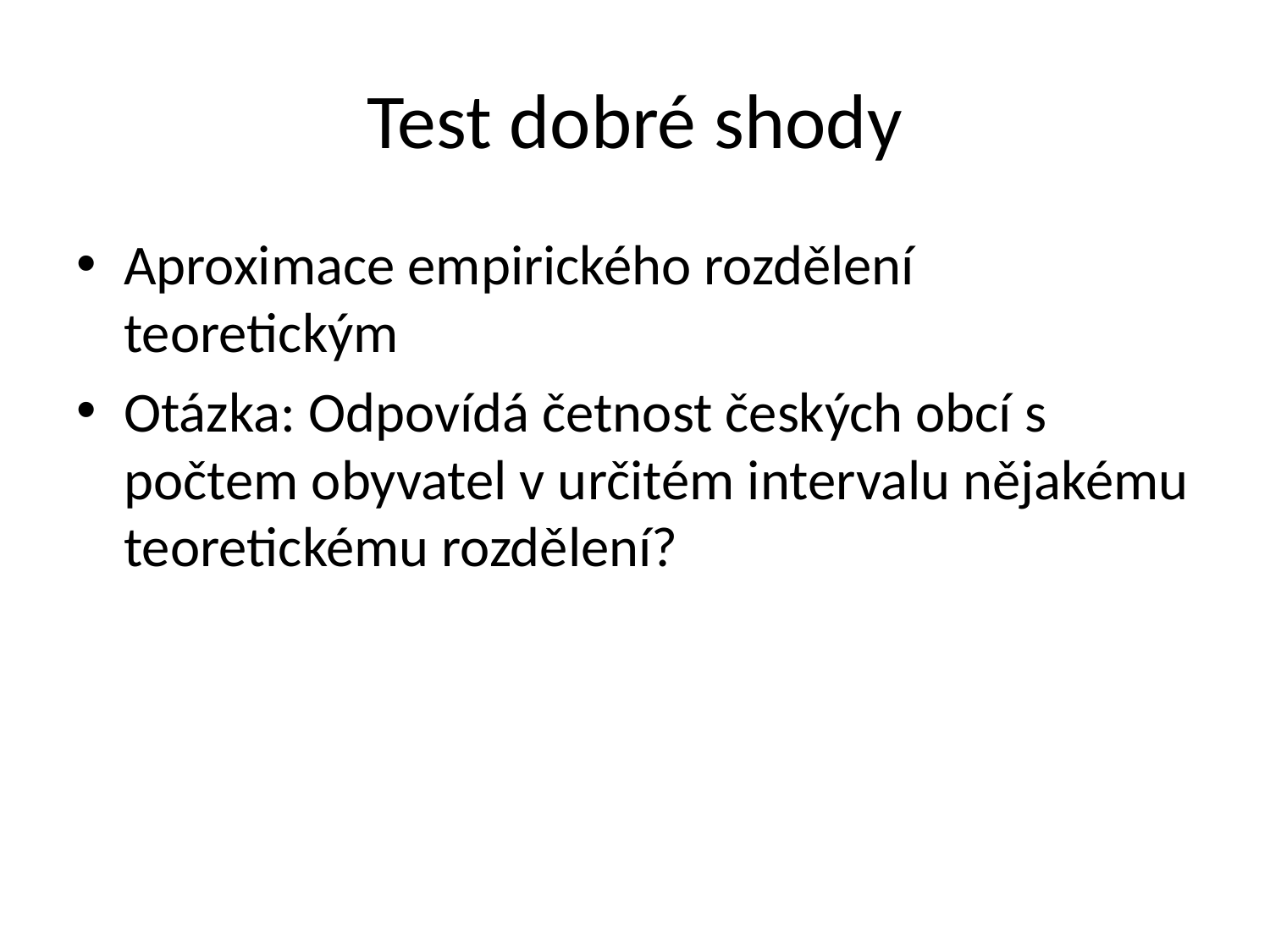

# Test dobré shody
Aproximace empirického rozdělení teoretickým
Otázka: Odpovídá četnost českých obcí s počtem obyvatel v určitém intervalu nějakému teoretickému rozdělení?